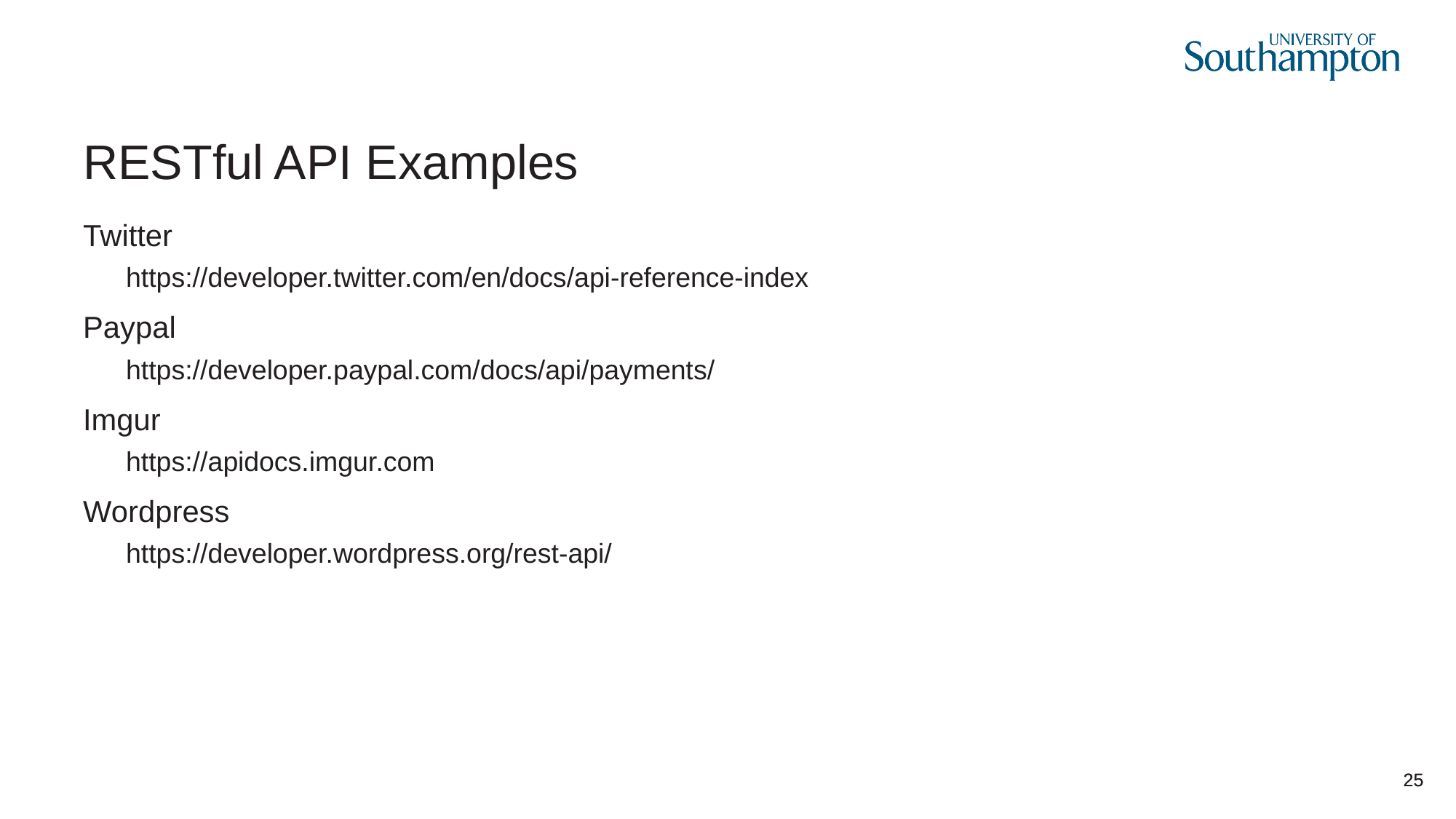

# RESTful API Examples
Twitter
https://developer.twitter.com/en/docs/api-reference-index
Paypal
https://developer.paypal.com/docs/api/payments/
Imgur
https://apidocs.imgur.com
Wordpress
https://developer.wordpress.org/rest-api/

25